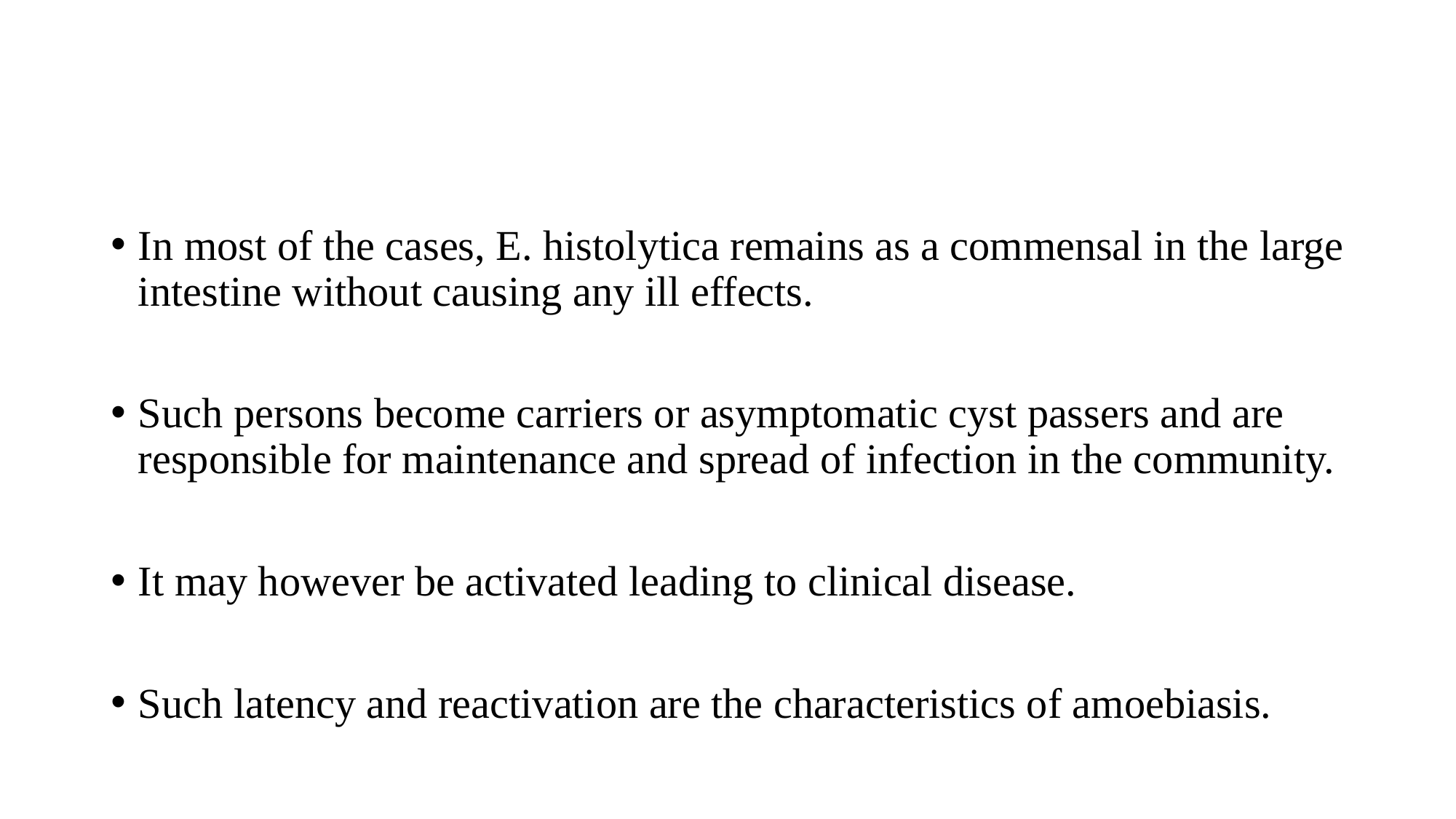

In most of the cases, E. histolytica remains as a commensal in the large intestine without causing any ill effects.

Such persons become carriers or asymptomatic cyst passers and are responsible for maintenance and spread of infection in the community.

It may however be activated leading to clinical disease.

Such latency and reactivation are the characteristics of amoebiasis.